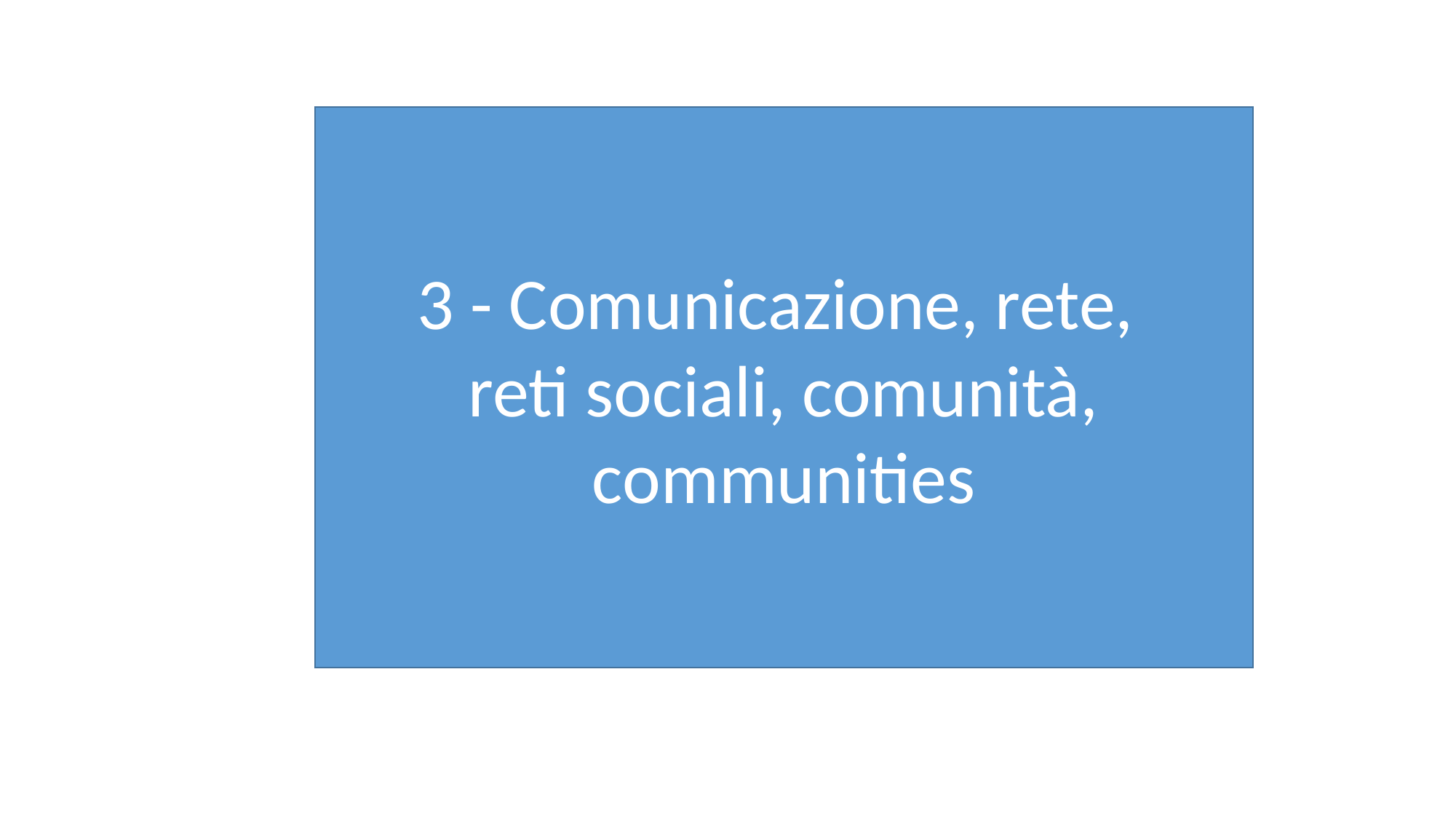

3 - Comunicazione, rete,
reti sociali, comunità, communities